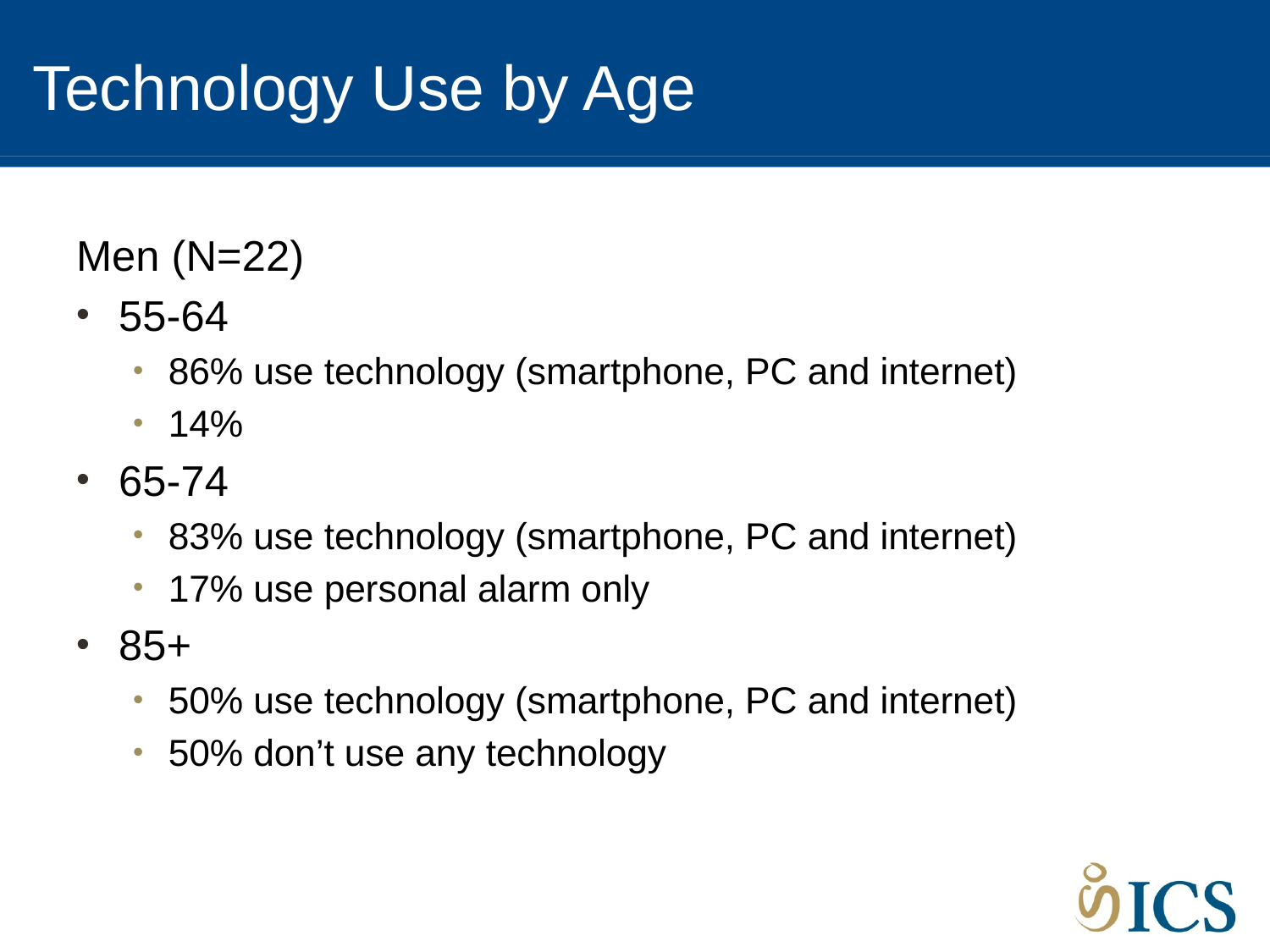

# Technology Use by Age
Men (N=22)
55-64
86% use technology (smartphone, PC and internet)
14%
65-74
83% use technology (smartphone, PC and internet)
17% use personal alarm only
85+
50% use technology (smartphone, PC and internet)
50% don’t use any technology